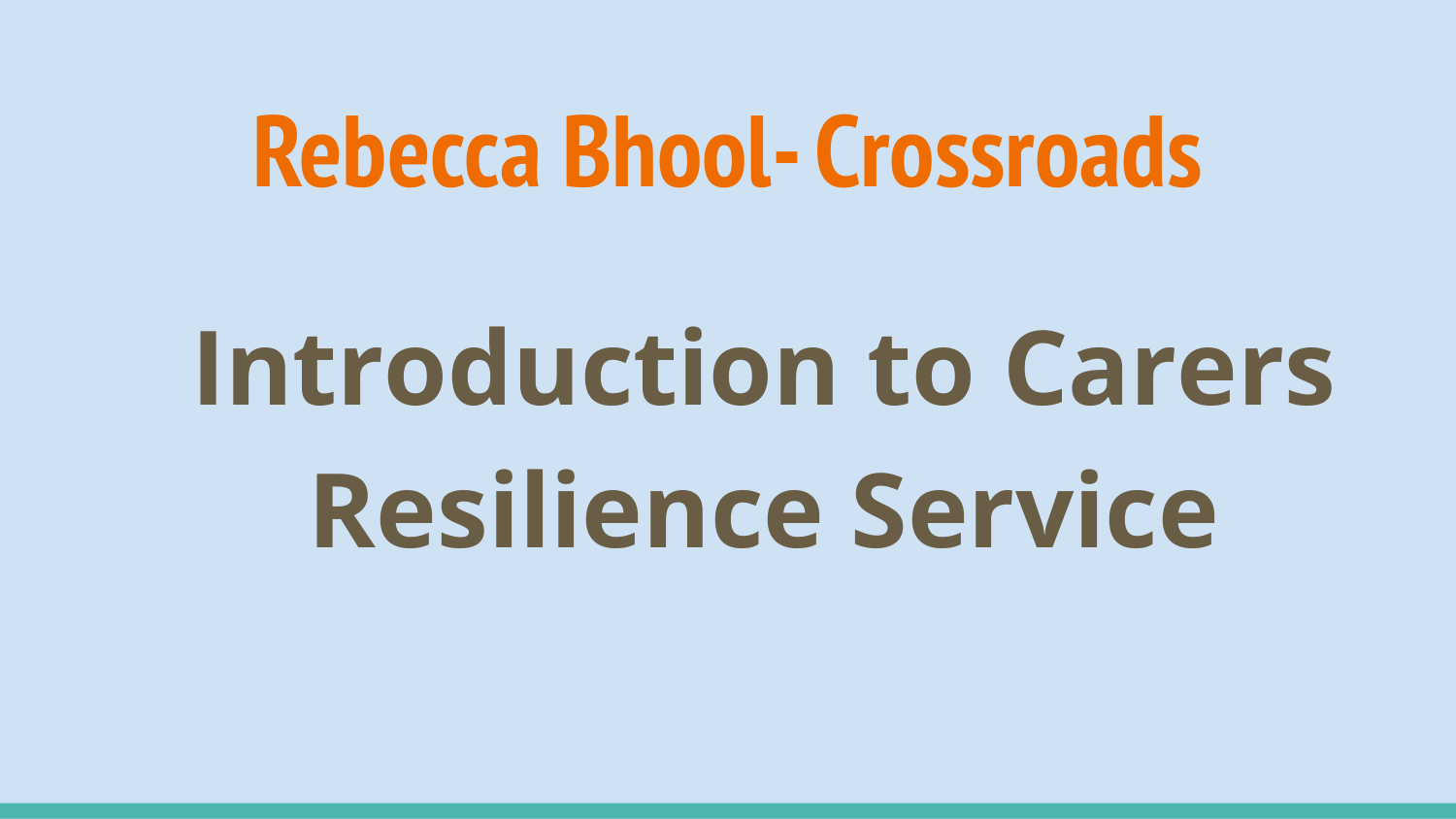

# Rebecca Bhool- Crossroads
Introduction to Carers Resilience Service